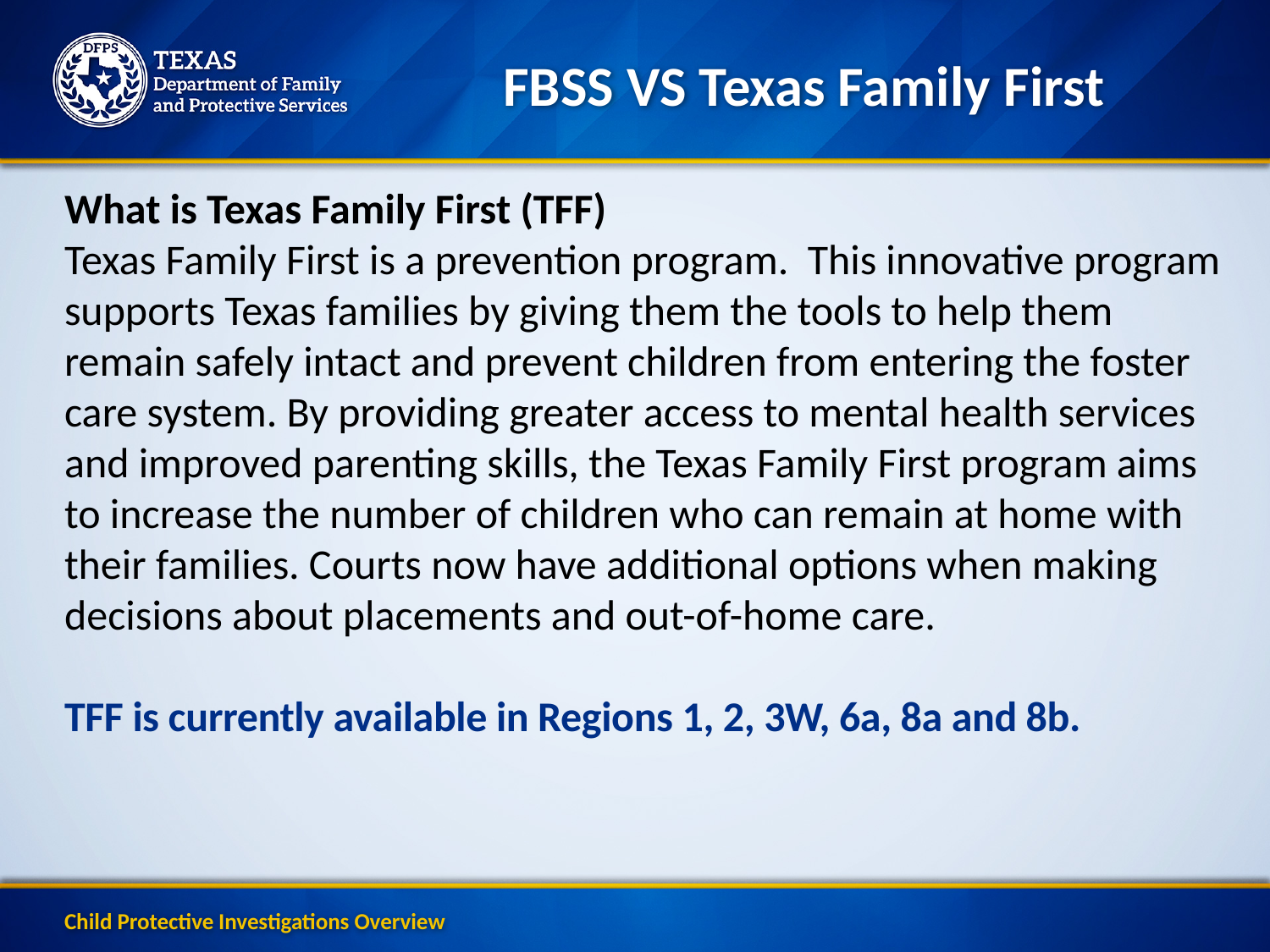

FBSS VS Texas Family First
What is Texas Family First (TFF)
Texas Family First is a prevention program.  This innovative program supports Texas families by giving them the tools to help them remain safely intact and prevent children from entering the foster care system. By providing greater access to mental health services and improved parenting skills, the Texas Family First program aims to increase the number of children who can remain at home with their families. Courts now have additional options when making decisions about placements and out-of-home care.

TFF is currently available in Regions 1, 2, 3W, 6a, 8a and 8b.
Child Protective Investigations Overview